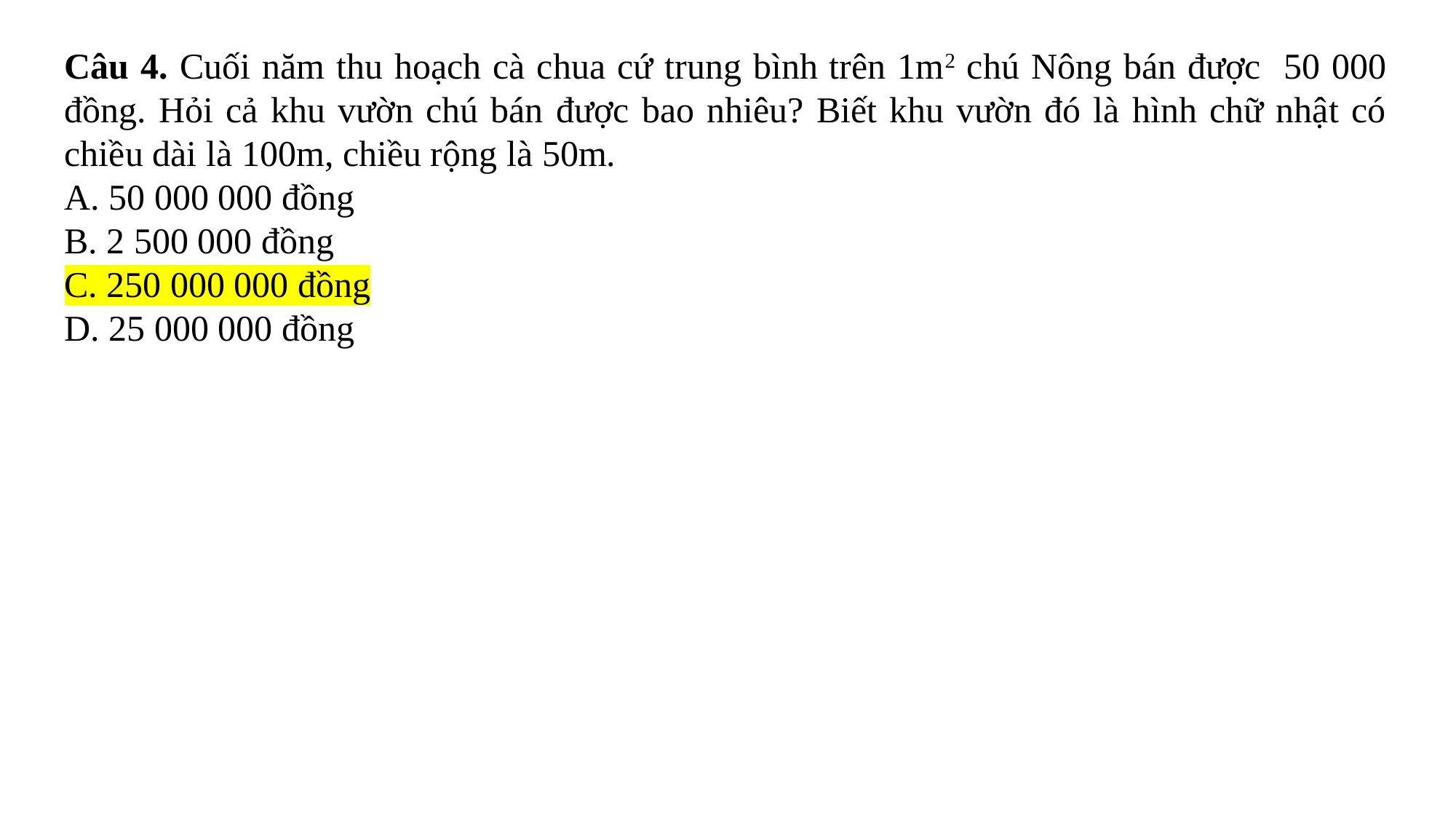

Câu 4. Cuối năm thu hoạch cà chua cứ trung bình trên 1m2 chú Nông bán được  50 000 đồng. Hỏi cả khu vườn chú bán được bao nhiêu? Biết khu vườn đó là hình chữ nhật có chiều dài là 100m, chiều rộng là 50m.
A. 50 000 000 đồng
B. 2 500 000 đồng
C. 250 000 000 đồng
D. 25 000 000 đồng